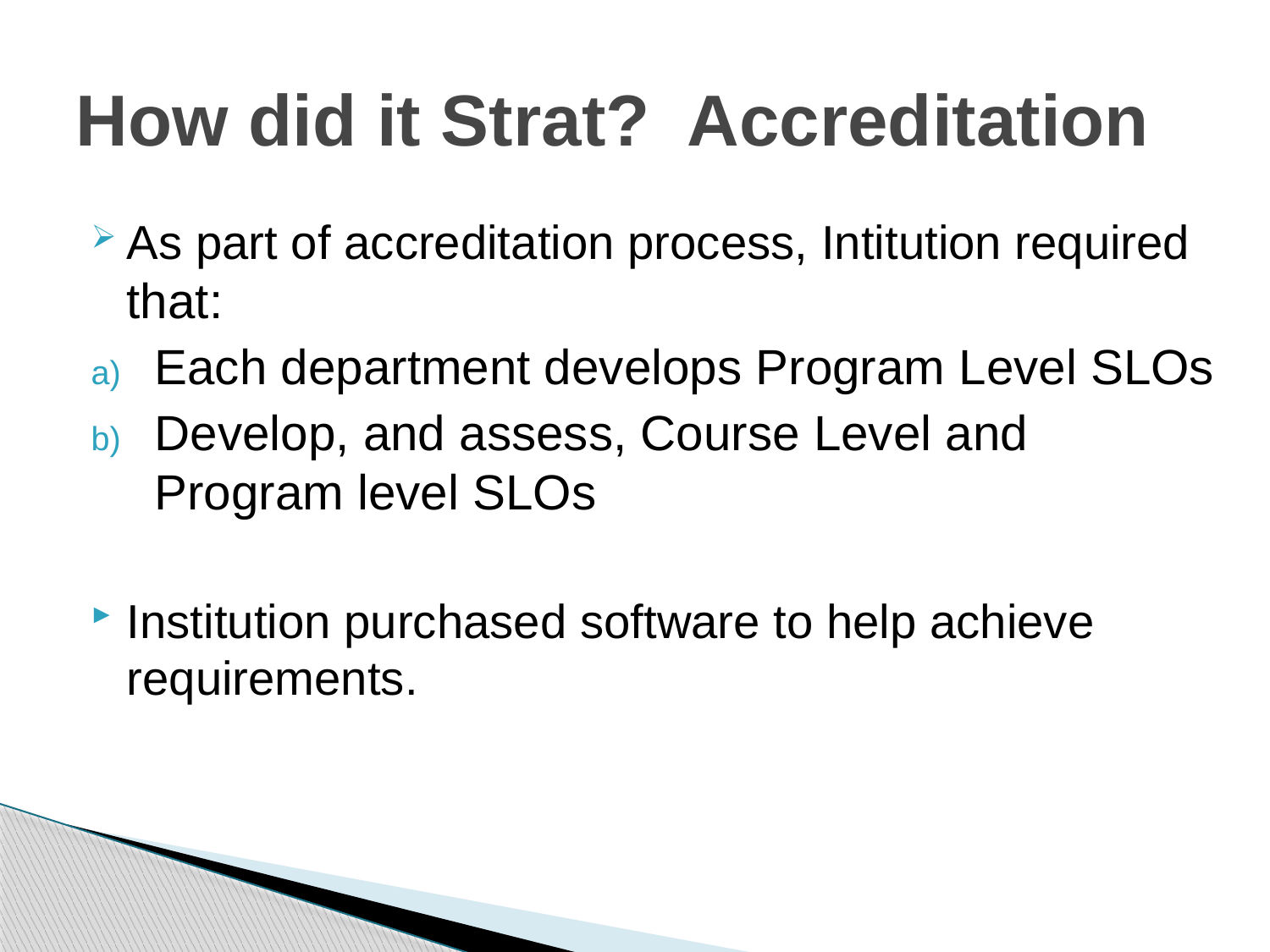

# How did it Strat?  Accreditation
As part of accreditation process, Intitution required that:
Each department develops Program Level SLOs
Develop, and assess, Course Level and Program level SLOs

Institution purchased software to help achieve requirements.